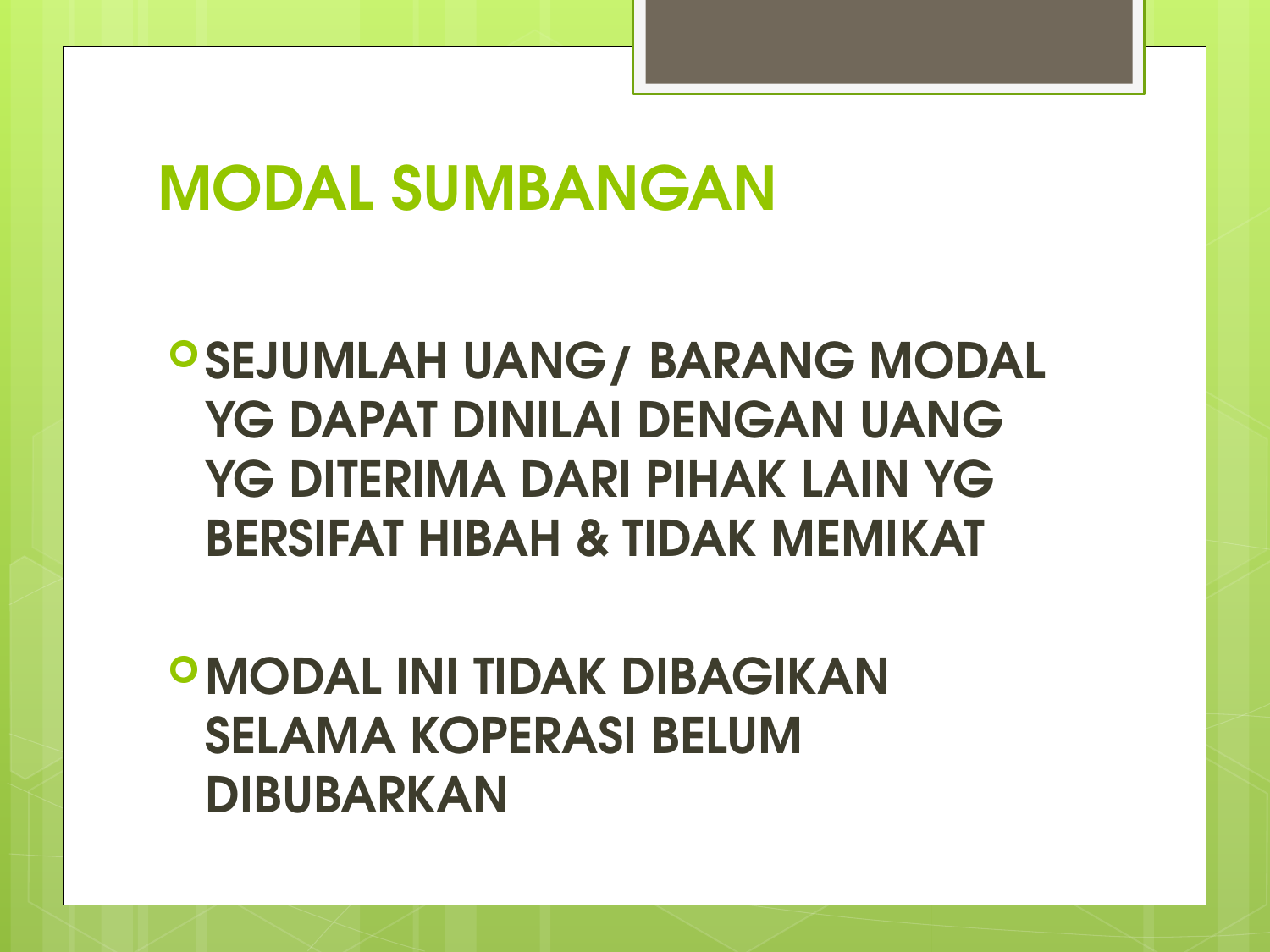

# MODAL SUMBANGAN
SEJUMLAH UANG/ BARANG MODAL YG DAPAT DINILAI DENGAN UANG YG DITERIMA DARI PIHAK LAIN YG BERSIFAT HIBAH & TIDAK MEMIKAT

MODAL INI TIDAK DIBAGIKAN SELAMA KOPERASI BELUM DIBUBARKAN